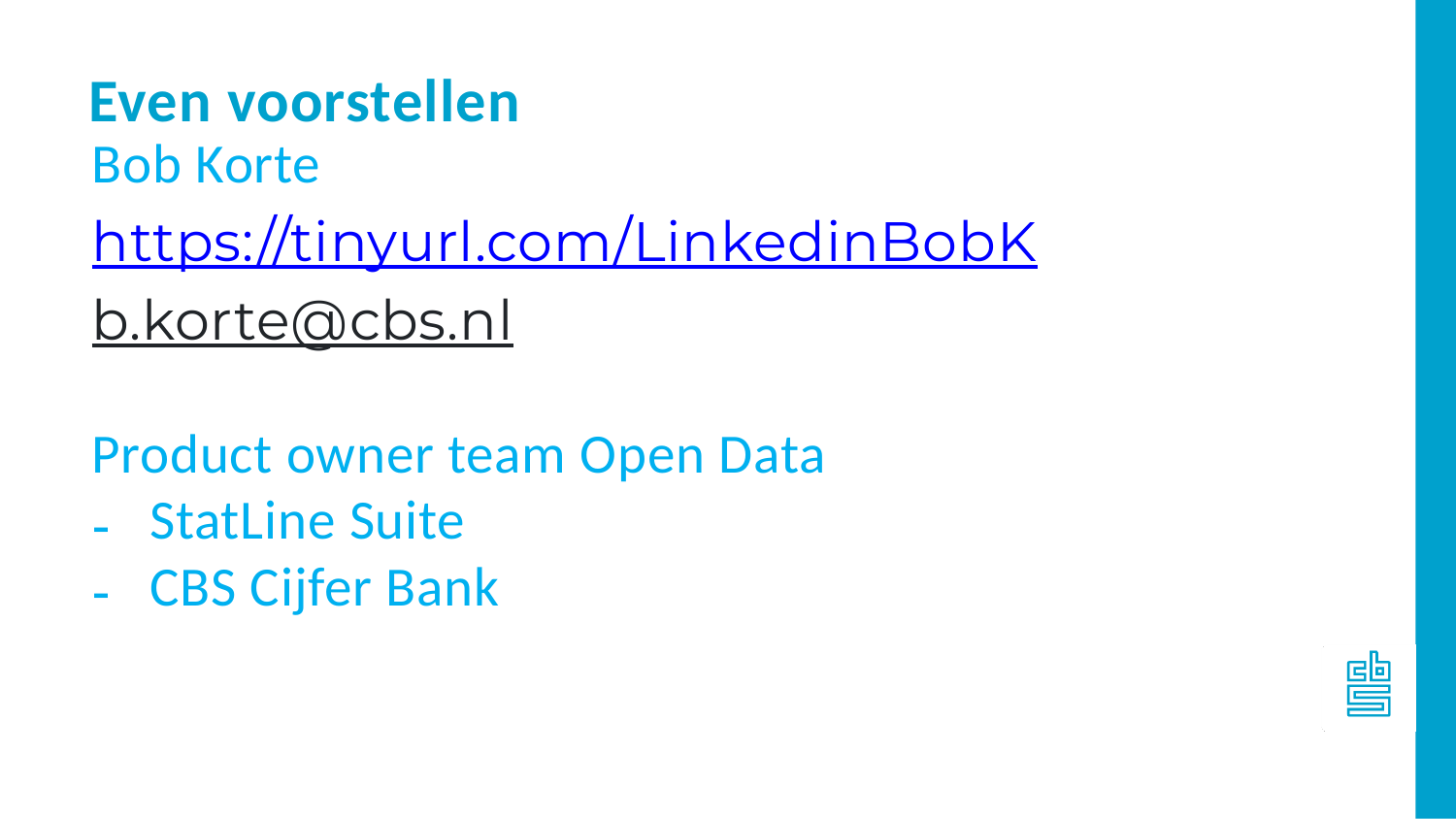

Even voorstellen
Bob Korte
https://tinyurl.com/LinkedinBobK
b.korte@cbs.nl

Product owner team Open Data
StatLine Suite
CBS Cijfer Bank